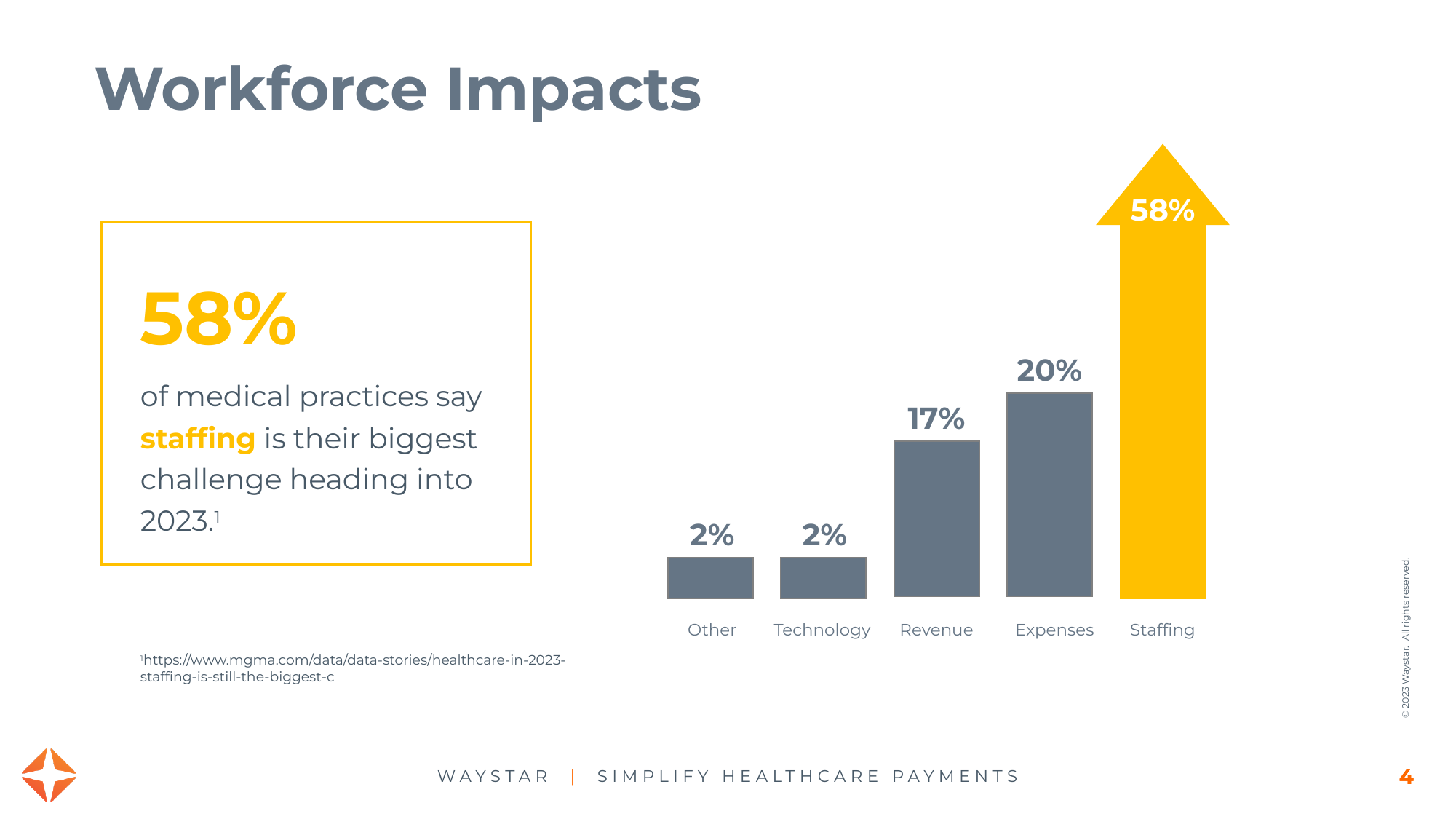

Workforce Impacts

58%

58%
of medical practices say staffing is their biggest challenge heading into 2023.1
20%
17%

2%
2%

Revenue
Expenses
Staffing
Other
Technology
1https://www.mgma.com/data/data-stories/healthcare-in-2023-staffing-is-still-the-biggest-c